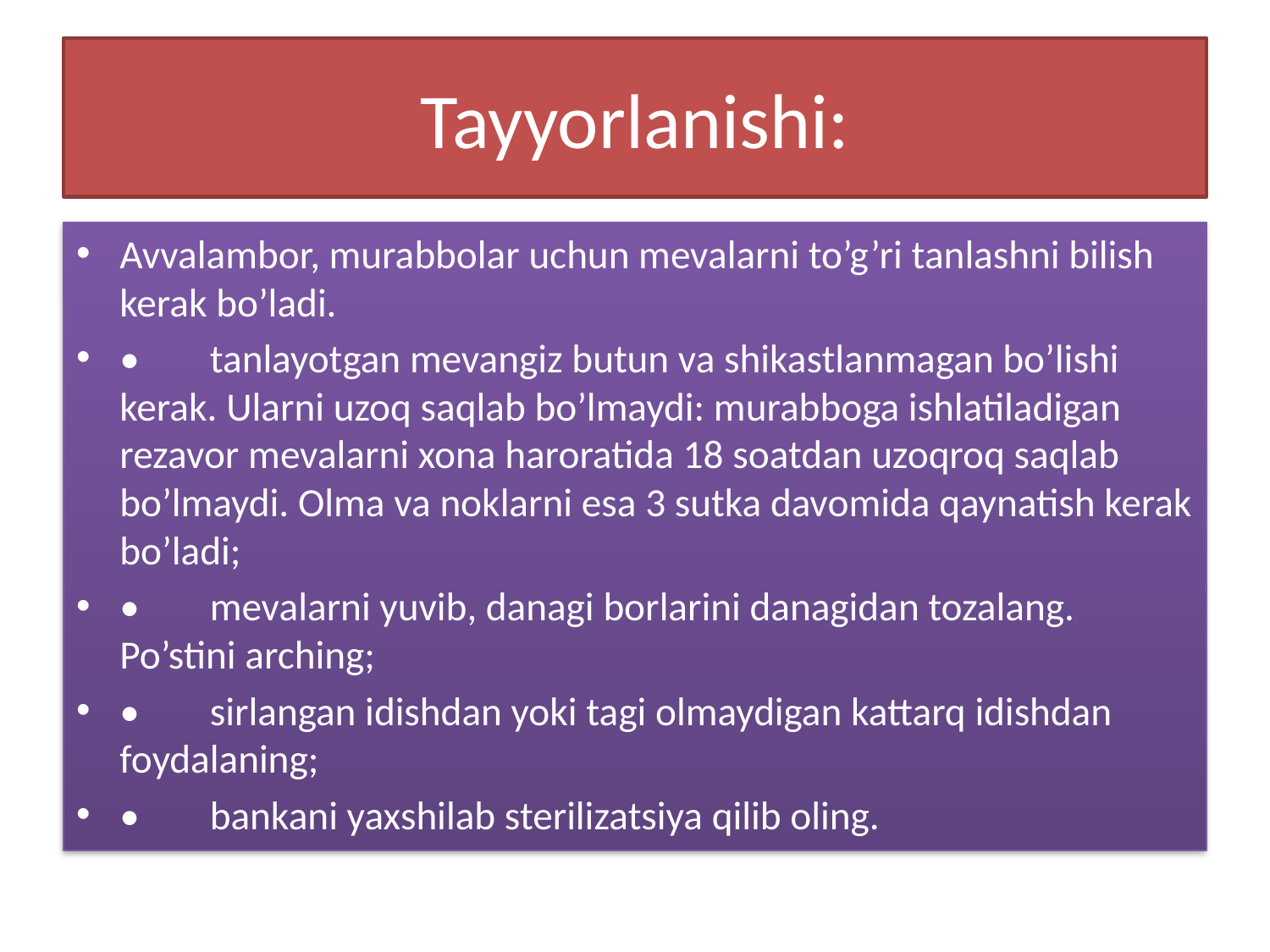

# Tayyorlanishi:
Avvalambor, murabbolar uchun mevalarni to’g’ri tanlashni bilish kerak bo’ladi.
•	tanlayotgan mevangiz butun va shikastlanmagan bo’lishi kerak. Ularni uzoq saqlab bo’lmaydi: murabboga ishlatiladigan rezavor mevalarni xona haroratida 18 soatdan uzoqroq saqlab bo’lmaydi. Olma va noklarni esa 3 sutka davomida qaynatish kerak bo’ladi;
•	mevalarni yuvib, danagi borlarini danagidan tozalang. Po’stini arching;
•	sirlangan idishdan yoki tagi olmaydigan kattarq idishdan foydalaning;
•	bankani yaxshilab sterilizatsiya qilib oling.